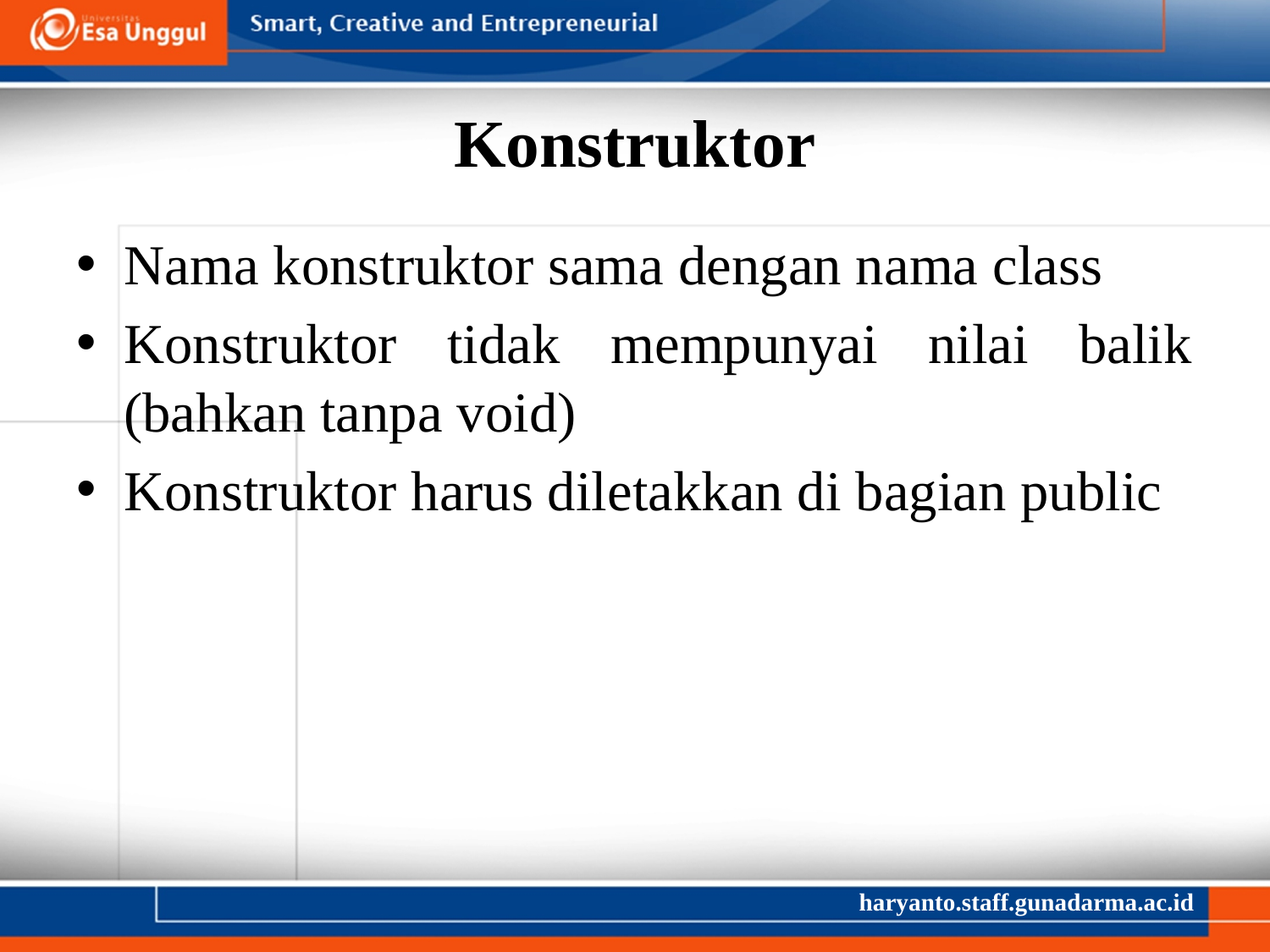

# Konstruktor
Nama konstruktor sama dengan nama class
Konstruktor tidak mempunyai nilai balik (bahkan tanpa void)
Konstruktor harus diletakkan di bagian public

haryanto.staff.gunadarma.ac.id